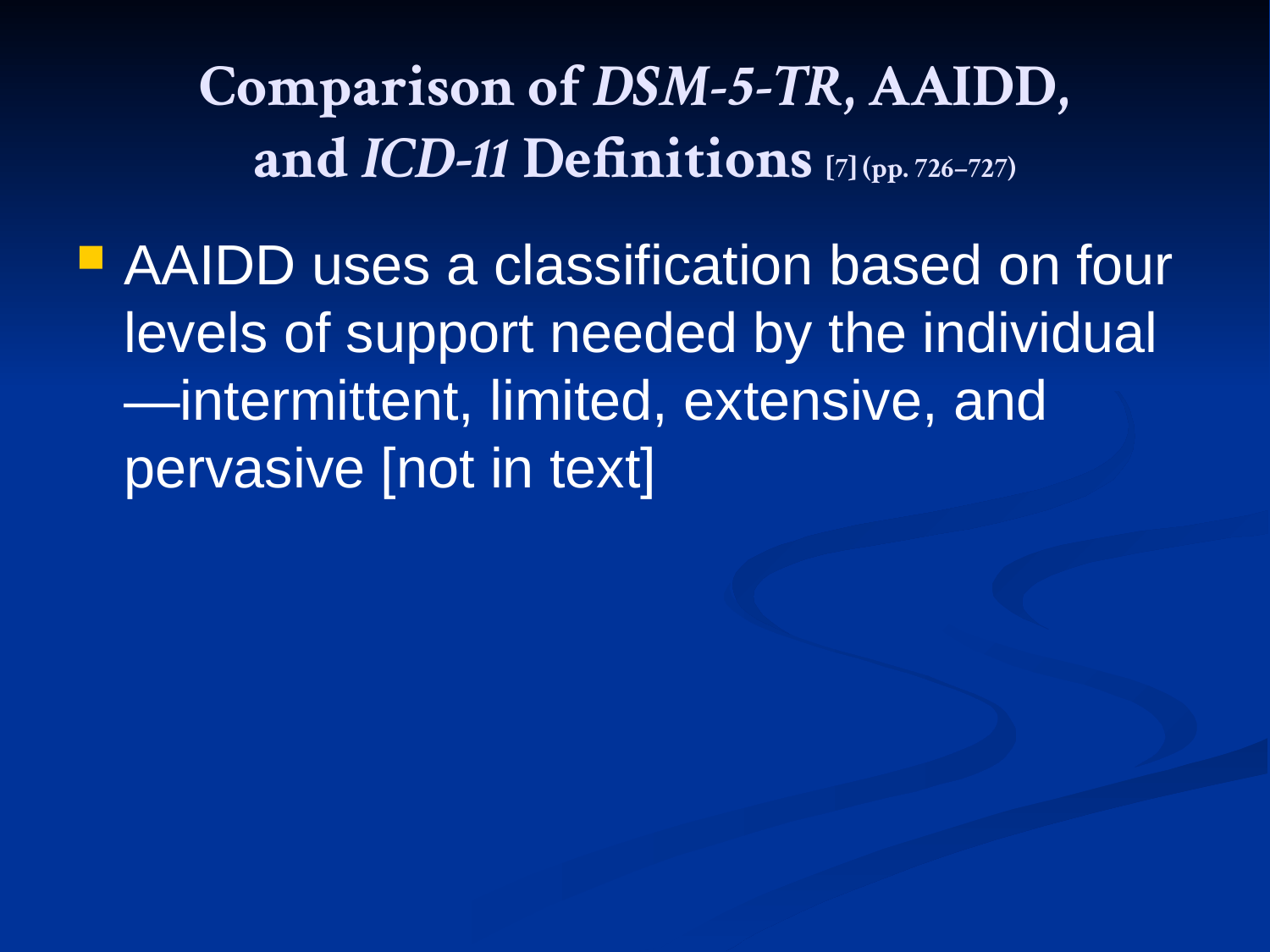

# Comparison of DSM-5-TR, AAIDD, and ICD-11 Definitions [7] (pp. 726–727)
AAIDD uses a classification based on four levels of support needed by the individual—intermittent, limited, extensive, and pervasive [not in text]